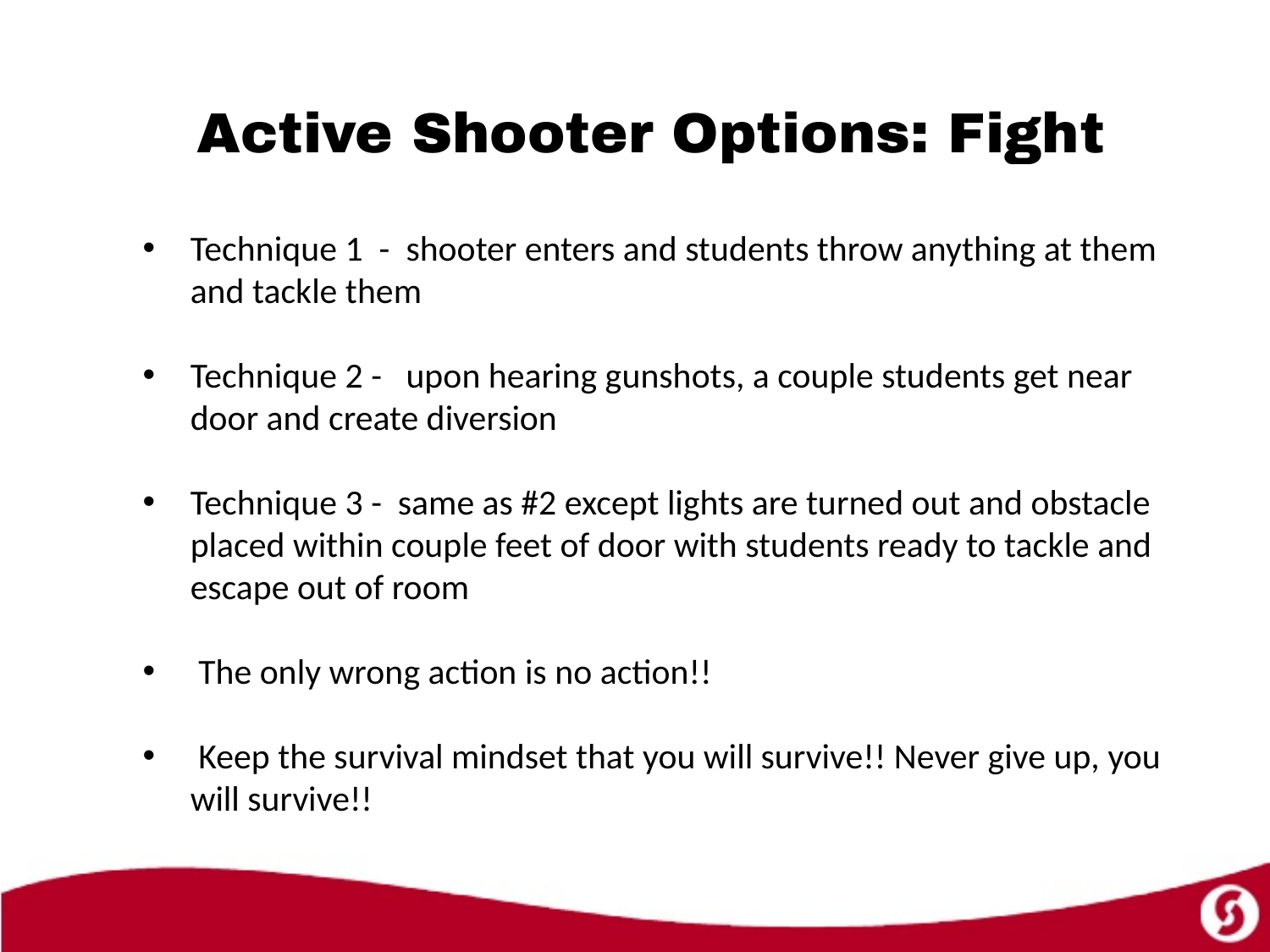

# Active Shooter Options: Fight
Technique 1  -  shooter enters and students throw anything at them and tackle them

Technique 2 -   upon hearing gunshots, a couple students get near door and create diversion

Technique 3 -  same as #2 except lights are turned out and obstacle placed within couple feet of door with students ready to tackle and escape out of room

 The only wrong action is no action!!

 Keep the survival mindset that you will survive!! Never give up, you will survive!!